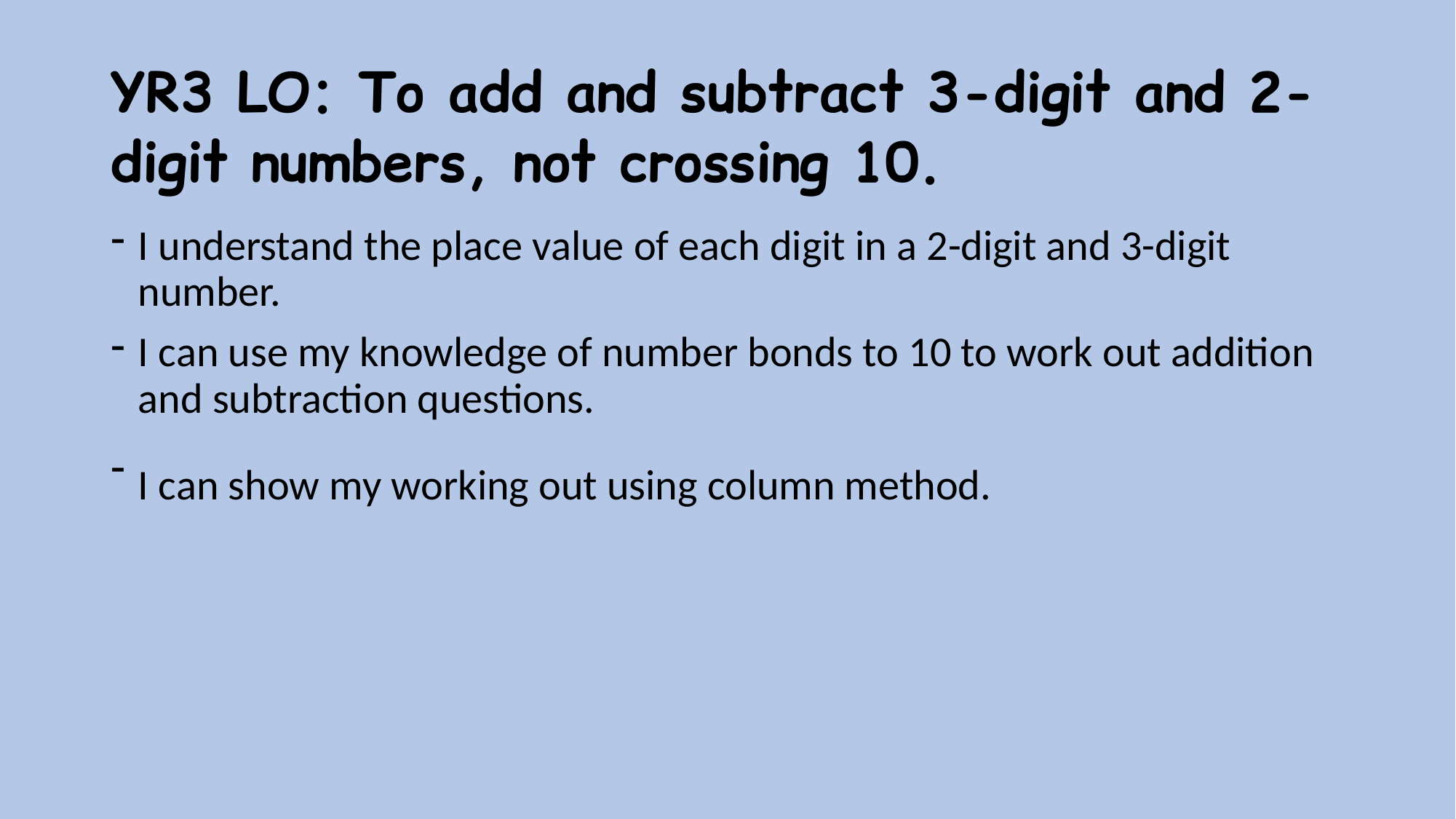

# YR3 LO: To add and subtract 3-digit and 2-digit numbers, not crossing 10.
I understand the place value of each digit in a 2-digit and 3-digit number.
I can use my knowledge of number bonds to 10 to work out addition and subtraction questions.
I can show my working out using column method.